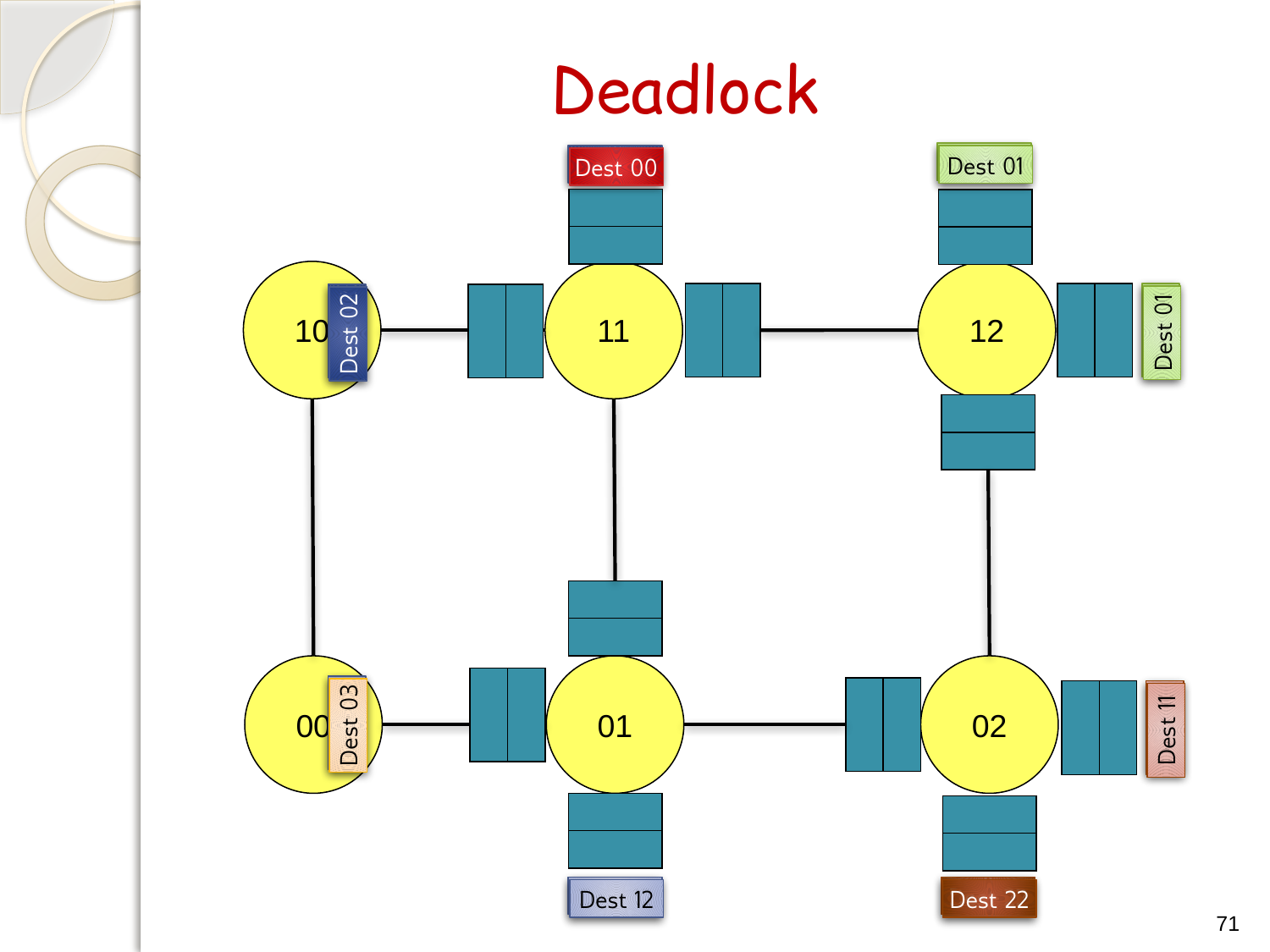

# Deadlock
Dest 01
Dest 02
Dest 01
Dest 00

10
11
12
Dest 01

Dest 02
Dest 01
Dest 02

00
01
02

Dest 12

Dest 03

Dest 11
Dest 11

Dest 12
Dest 22
Dest 12
Dest 22
71